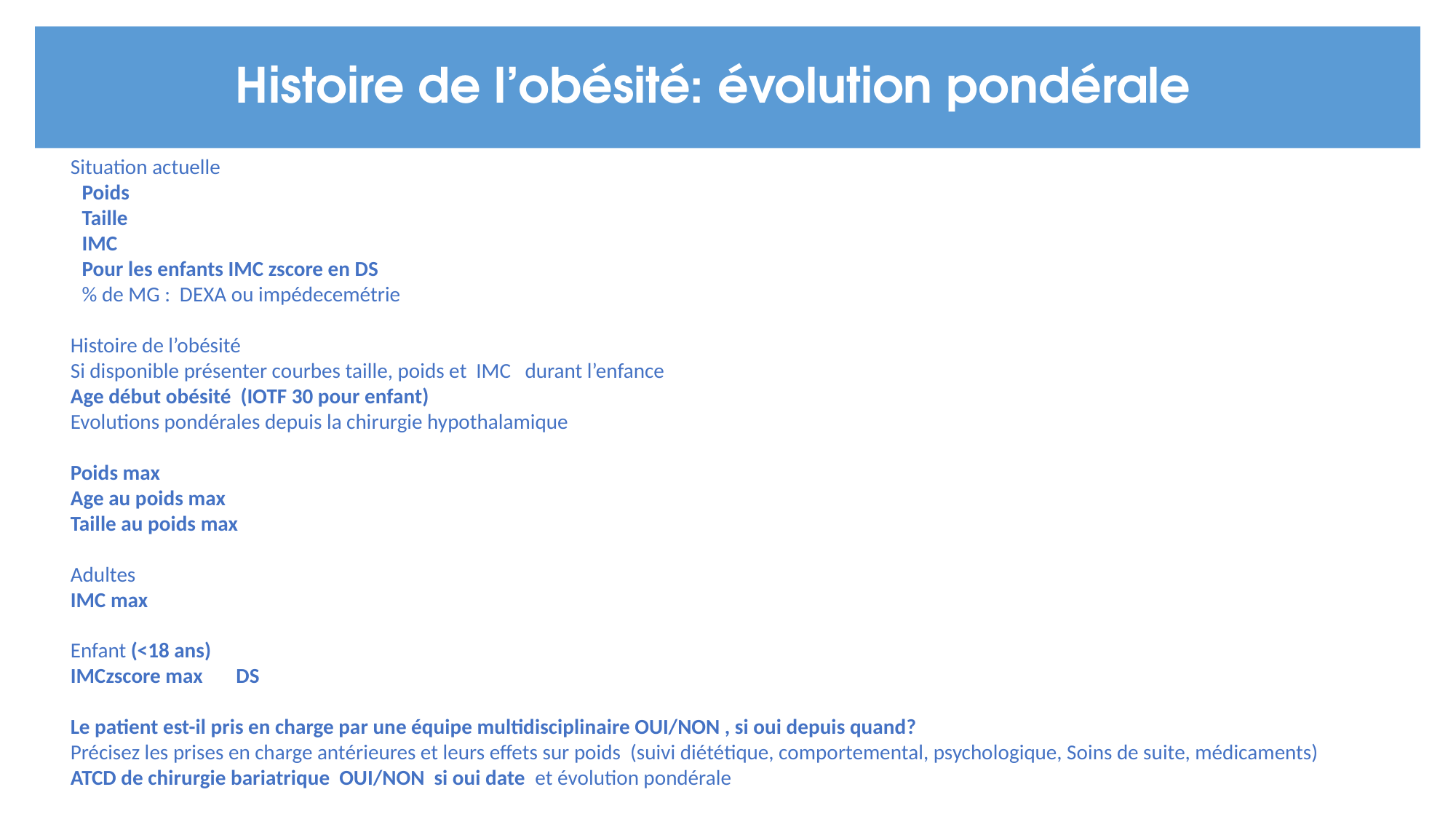

Histoire de l’obésité: évolution pondérale
Situation actuelle
Poids
Taille
IMC
Pour les enfants IMC zscore en DS
% de MG :  DEXA ou impédecemétrie

Histoire de l’obésité
Si disponible présenter courbes taille, poids et  IMC   durant l’enfance
Age début obésité  (IOTF 30 pour enfant)
Evolutions pondérales depuis la chirurgie hypothalamique

Poids max
Age au poids max
Taille au poids max

Adultes
IMC max

Enfant (<18 ans)
IMCzscore max       DS

Le patient est-il pris en charge par une équipe multidisciplinaire OUI/NON , si oui depuis quand?
Précisez les prises en charge antérieures et leurs effets sur poids  (suivi diététique, comportemental, psychologique, Soins de suite, médicaments)
ATCD de chirurgie bariatrique  OUI/NON  si oui date  et évolution pondérale